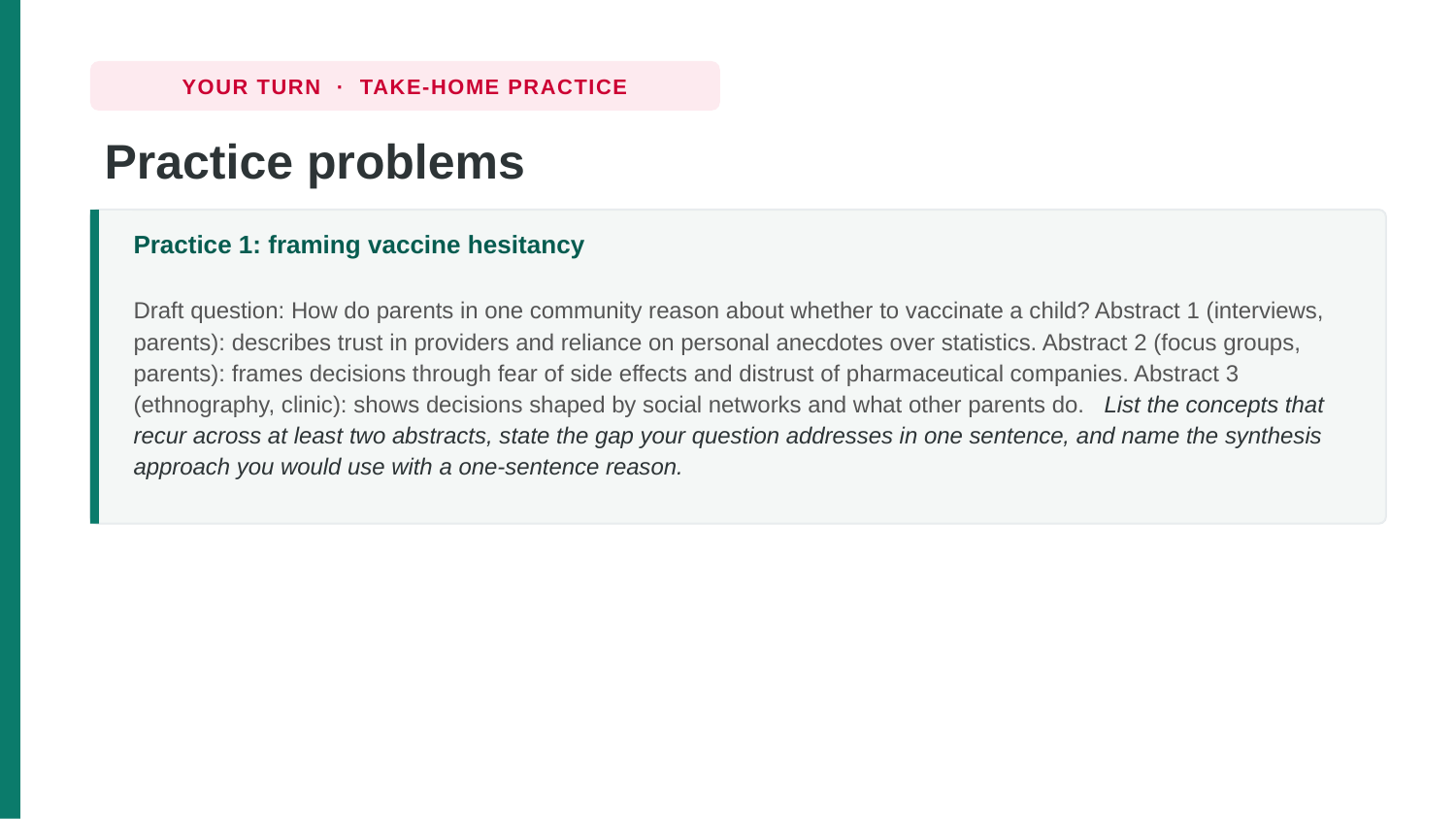

YOUR TURN  ·  TAKE-HOME PRACTICE
Practice problems

Practice 1: framing vaccine hesitancy

Draft question: How do parents in one community reason about whether to vaccinate a child? Abstract 1 (interviews, parents): describes trust in providers and reliance on personal anecdotes over statistics. Abstract 2 (focus groups, parents): frames decisions through fear of side effects and distrust of pharmaceutical companies. Abstract 3 (ethnography, clinic): shows decisions shaped by social networks and what other parents do.   List the concepts that recur across at least two abstracts, state the gap your question addresses in one sentence, and name the synthesis approach you would use with a one-sentence reason.